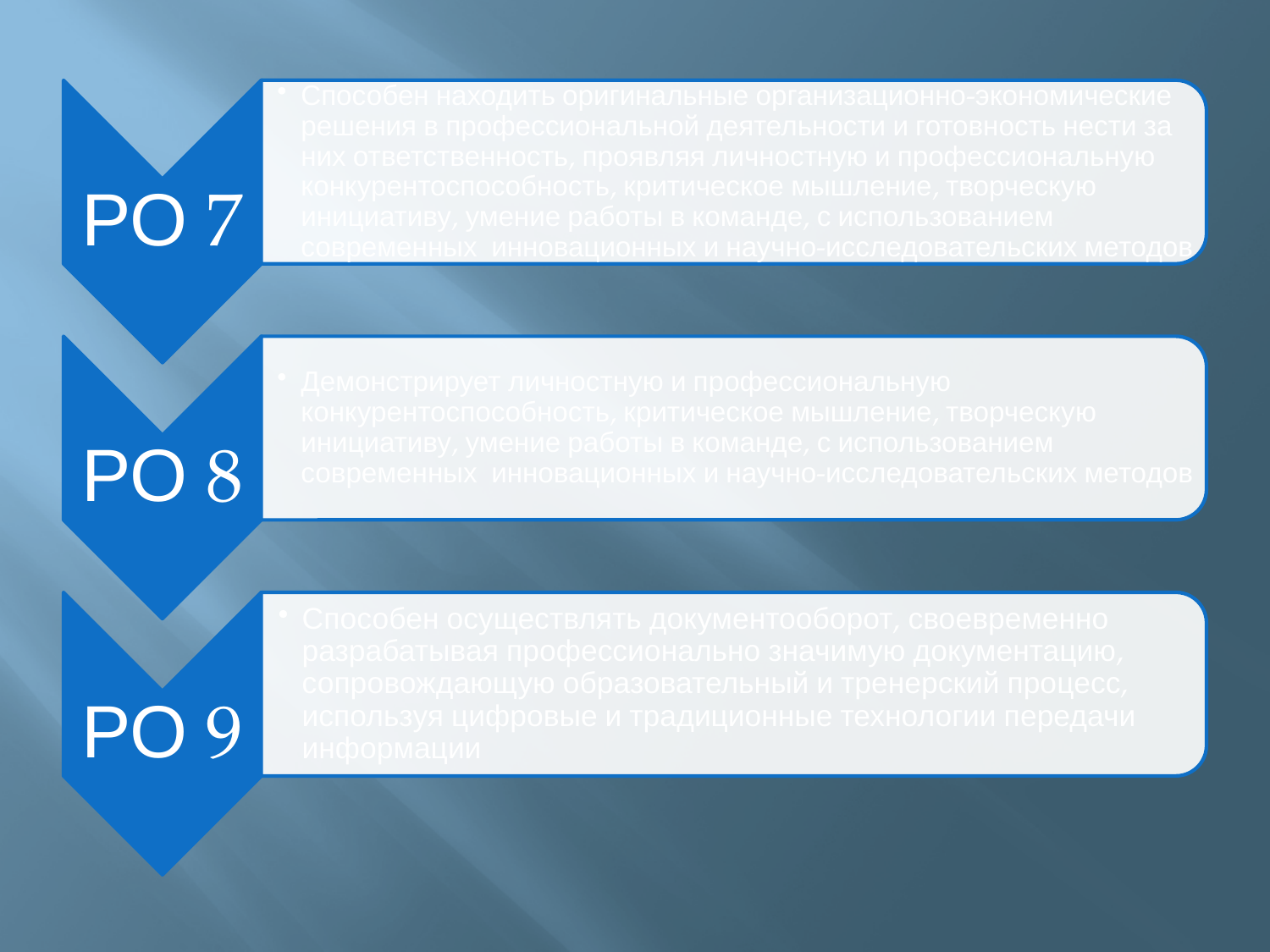

РО 7
Способен находить оригинальные организационно-экономические решения в профессиональной деятельности и готовность нести за них ответственность, проявляя личностную и профессиональную конкурентоспособность, критическое мышление, творческую инициативу, умение работы в команде, с использованием современных  инновационных и научно-исследовательских методов
РО 8
Демонстрирует личностную и профессиональную конкурентоспособность, критическое мышление, творческую инициативу, умение работы в команде, с использованием современных  инновационных и научно-исследовательских методов
РО 9
Способен осуществлять документооборот, своевременно разрабатывая профессионально значимую документацию, сопровождающую образовательный и тренерский процесс, используя цифровые и традиционные технологии передачи информации